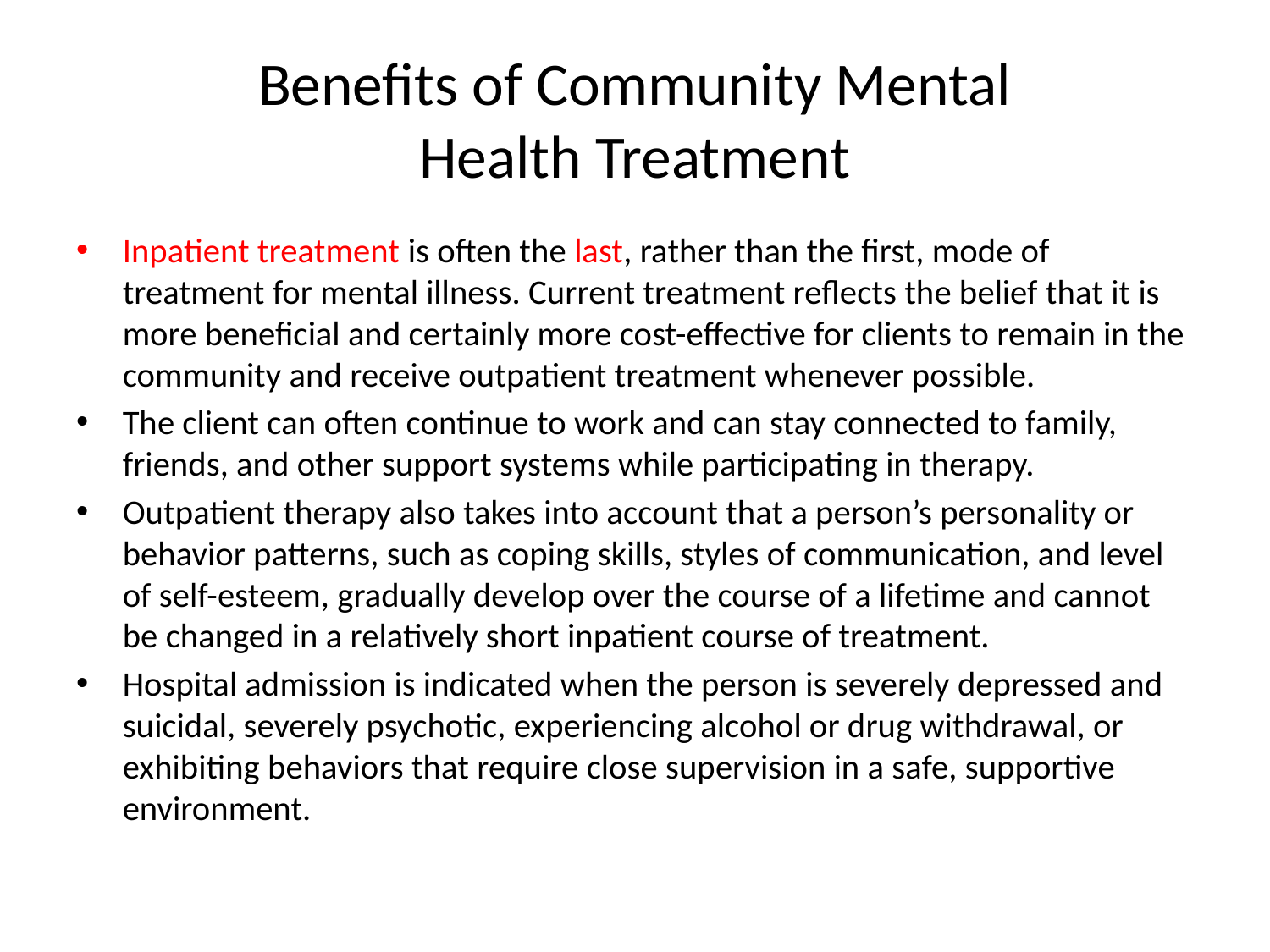

# Benefits of Community Mental Health Treatment
Inpatient treatment is often the last, rather than the first, mode of treatment for mental illness. Current treatment reflects the belief that it is more beneficial and certainly more cost-effective for clients to remain in the community and receive outpatient treatment whenever possible.
The client can often continue to work and can stay connected to family, friends, and other support systems while participating in therapy.
Outpatient therapy also takes into account that a person’s personality or behavior patterns, such as coping skills, styles of communication, and level of self-esteem, gradually develop over the course of a lifetime and cannot be changed in a relatively short inpatient course of treatment.
Hospital admission is indicated when the person is severely depressed and suicidal, severely psychotic, experiencing alcohol or drug withdrawal, or exhibiting behaviors that require close supervision in a safe, supportive environment.